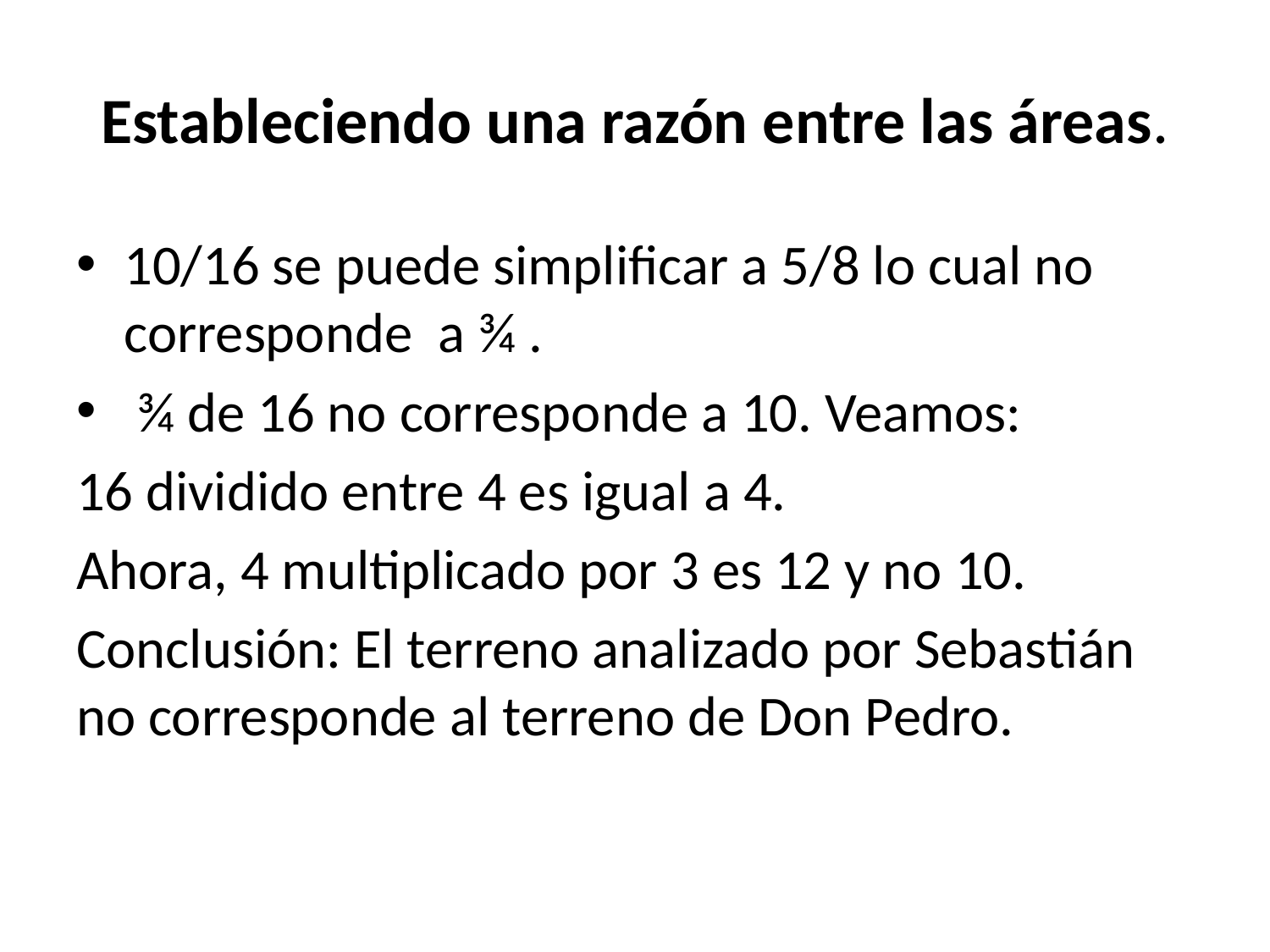

# Estableciendo una razón entre las áreas.
10/16 se puede simplificar a 5/8 lo cual no corresponde  a ¾ .
 ¾ de 16 no corresponde a 10. Veamos:
16 dividido entre 4 es igual a 4.
Ahora, 4 multiplicado por 3 es 12 y no 10.
Conclusión: El terreno analizado por Sebastián no corresponde al terreno de Don Pedro.